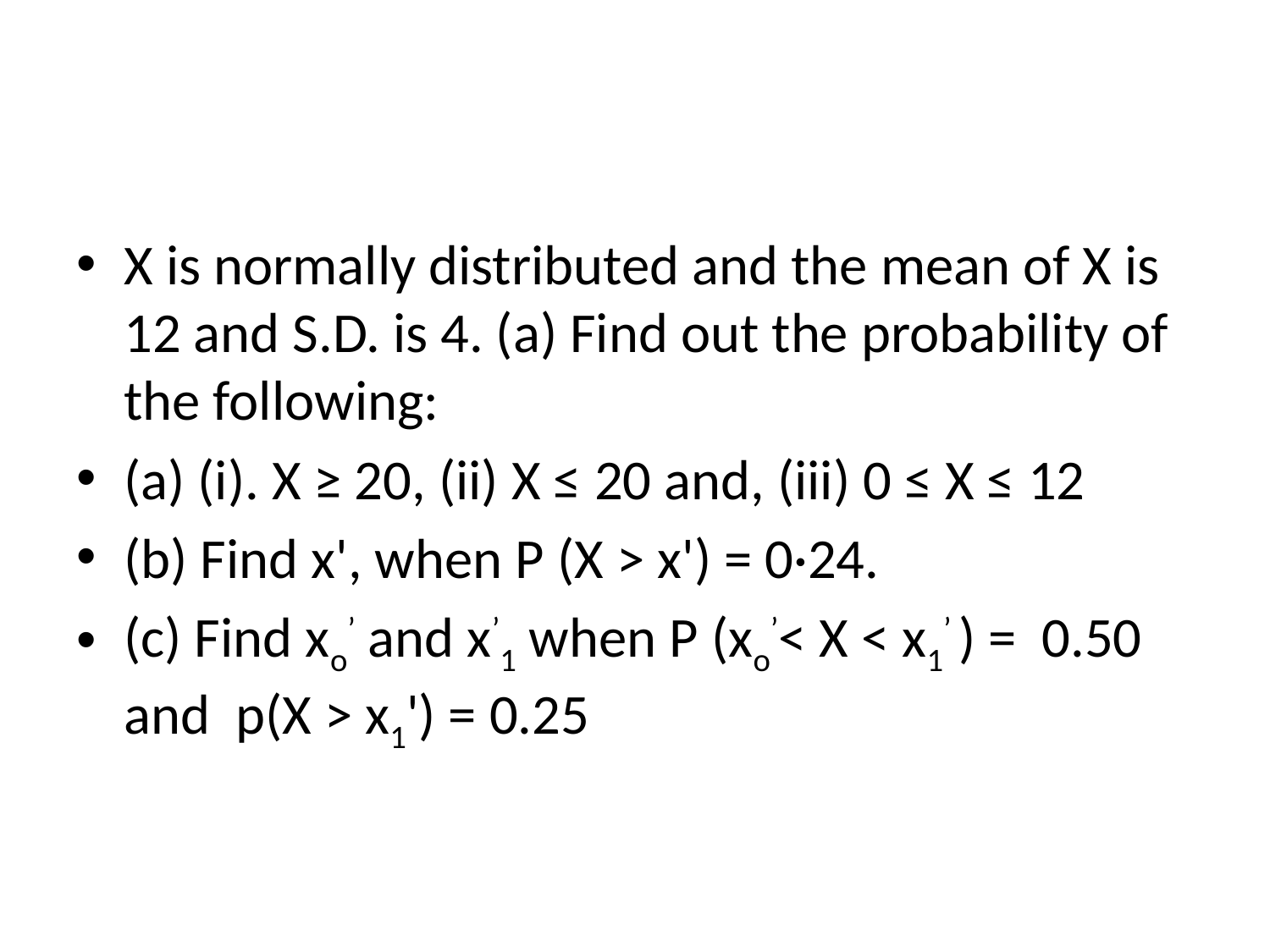

X is normally distributed and the mean of X is 12 and S.D. is 4. (a) Find out the probability of the following:
(a) (i). X ≥ 20, (ii) X ≤ 20 and, (iii) 0 ≤ X ≤ 12
(b) Find x', when P (X > x') = 0·24.
(c) Find xo’ and x’1 when P (xo’< X < x1’ ) =  0.50 and  p(X > x1') = 0.25